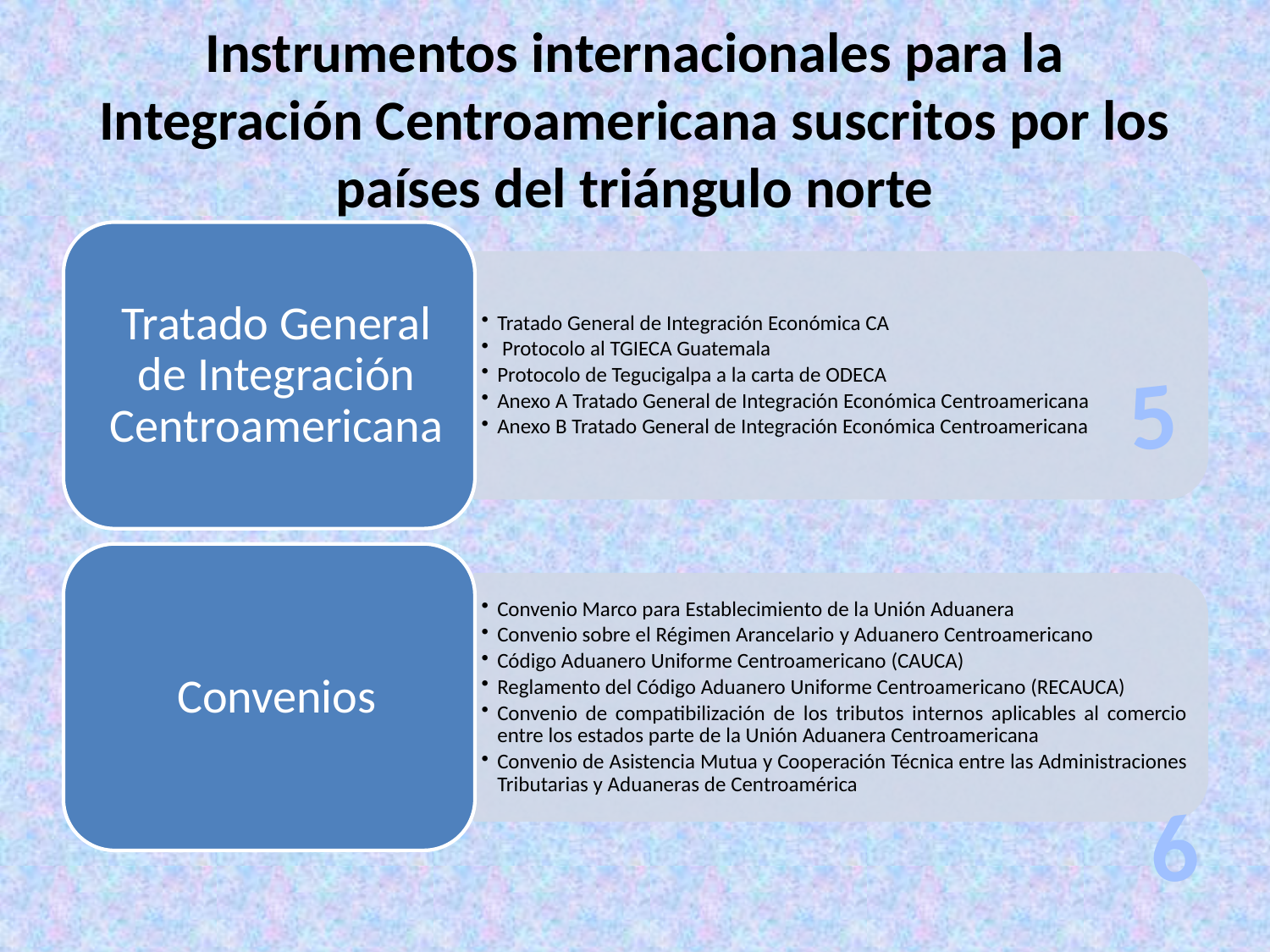

# Instrumentos internacionales para la Integración Centroamericana suscritos por los países del triángulo norte
Tratado General de Integración Económica CA
 Protocolo al TGIECA Guatemala
Protocolo de Tegucigalpa a la carta de ODECA
Anexo A Tratado General de Integración Económica Centroamericana
Anexo B Tratado General de Integración Económica Centroamericana
Tratado General de Integración Centroamericana
Convenio Marco para Establecimiento de la Unión Aduanera
Convenio sobre el Régimen Arancelario y Aduanero Centroamericano
Código Aduanero Uniforme Centroamericano (CAUCA)
Reglamento del Código Aduanero Uniforme Centroamericano (RECAUCA)
Convenio de compatibilización de los tributos internos aplicables al comercio entre los estados parte de la Unión Aduanera Centroamericana
Convenio de Asistencia Mutua y Cooperación Técnica entre las Administraciones Tributarias y Aduaneras de Centroamérica
Convenios
5
6